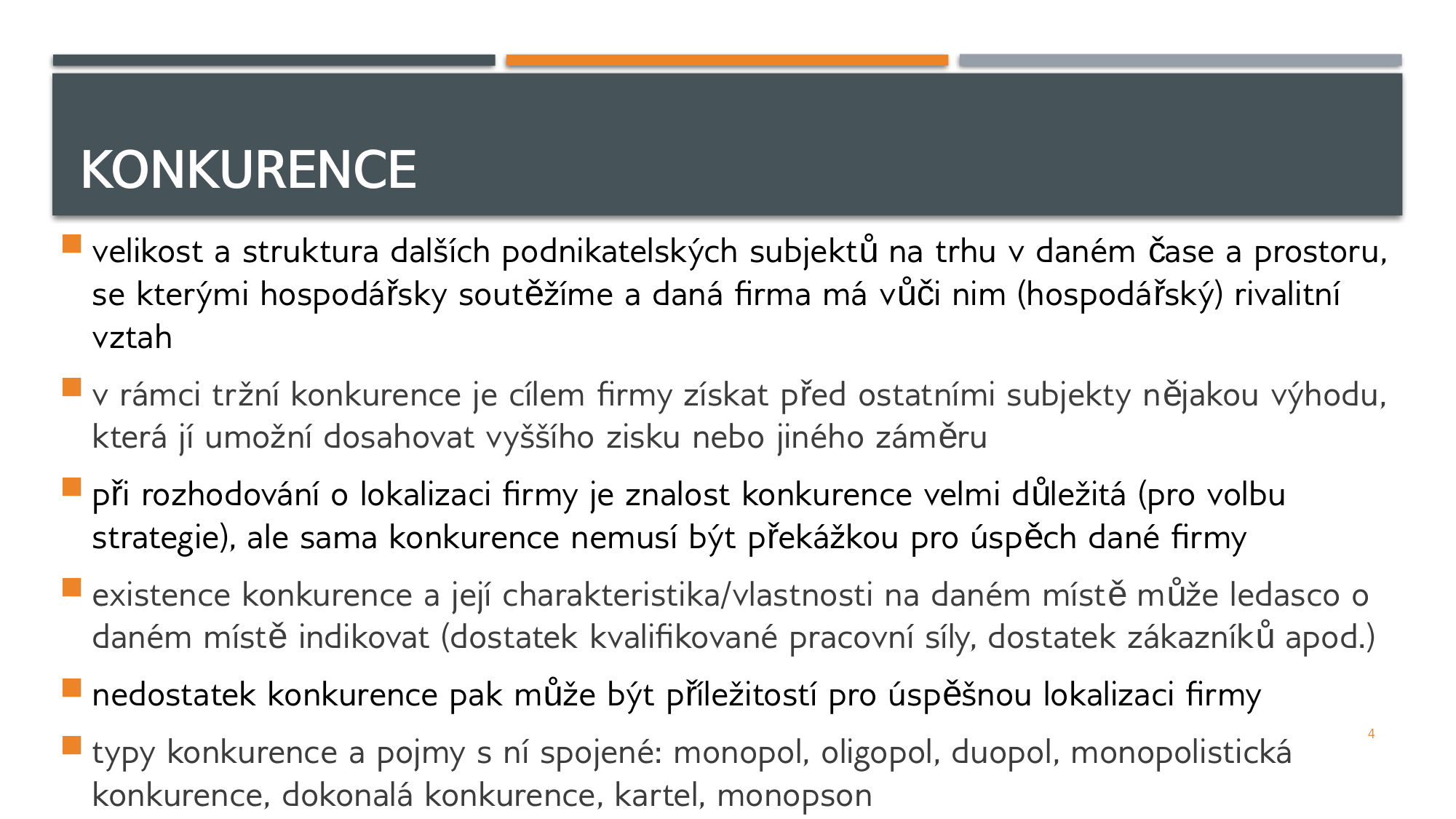

# konkurence
velikost a struktura dalších podnikatelských subjektů na trhu v daném čase a prostoru, se kterými hospodářsky soutěžíme a daná firma má vůči nim (hospodářský) rivalitní vztah
v rámci tržní konkurence je cílem firmy získat před ostatními subjekty nějakou výhodu, která jí umožní dosahovat vyššího zisku nebo jiného záměru
při rozhodování o lokalizaci firmy je znalost konkurence velmi důležitá (pro volbu strategie), ale sama konkurence nemusí být překážkou pro úspěch dané firmy
existence konkurence a její charakteristika/vlastnosti na daném místě může ledasco o daném místě indikovat (dostatek kvalifikované pracovní síly, dostatek zákazníků apod.)
nedostatek konkurence pak může být příležitostí pro úspěšnou lokalizaci firmy
typy konkurence a pojmy s ní spojené: monopol, oligopol, duopol, monopolistická konkurence, dokonalá konkurence, kartel, monopson
4